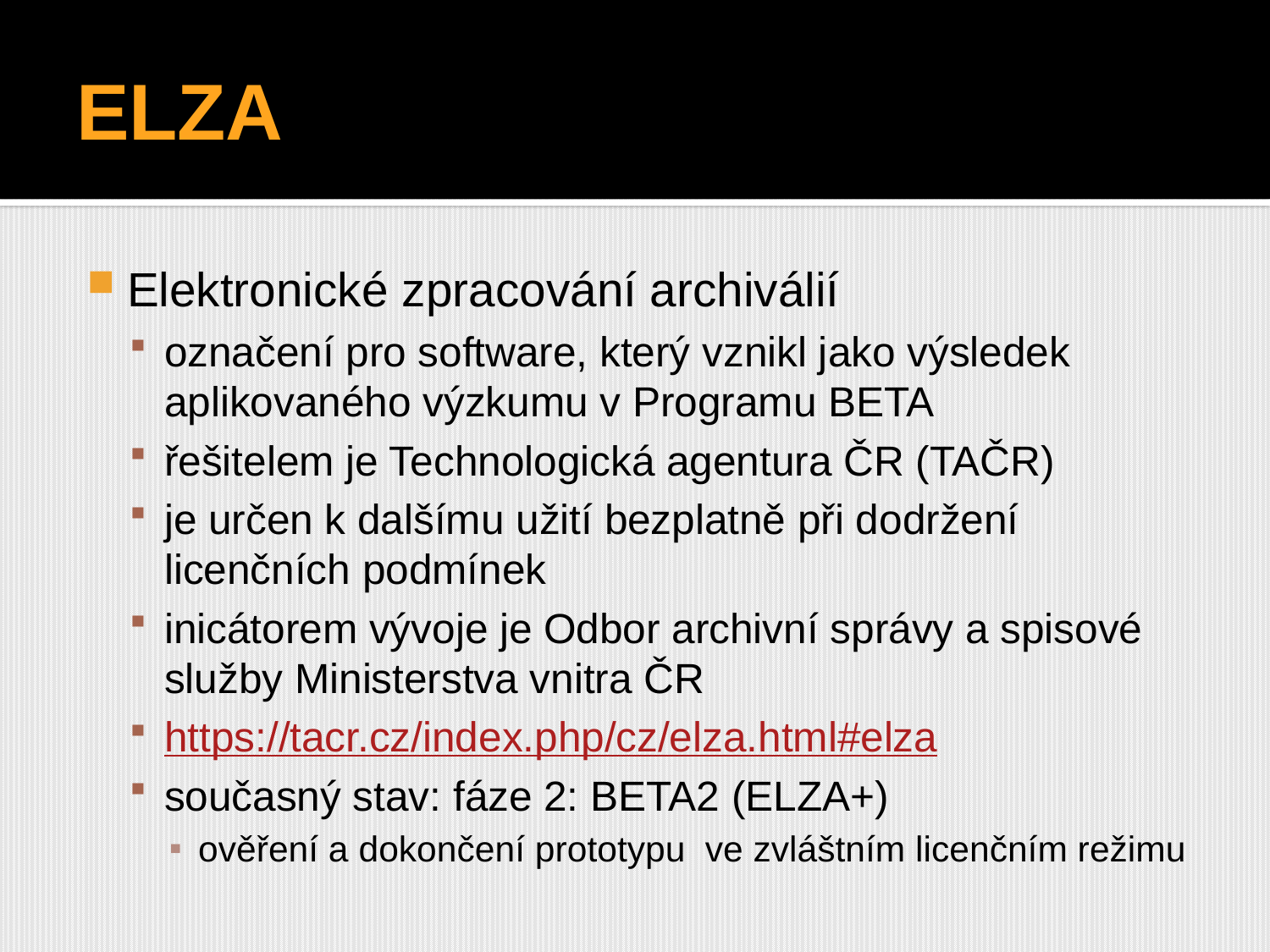

# ELZA
Elektronické zpracování archiválií
označení pro software, který vznikl jako výsledek aplikovaného výzkumu v Programu BETA
řešitelem je Technologická agentura ČR (TAČR)
je určen k dalšímu užití bezplatně při dodržení licenčních podmínek
inicátorem vývoje je Odbor archivní správy a spisové služby Ministerstva vnitra ČR
https://tacr.cz/index.php/cz/elza.html#elza
současný stav: fáze 2: BETA2 (ELZA+)
ověření a dokončení prototypu  ve zvláštním licenčním režimu